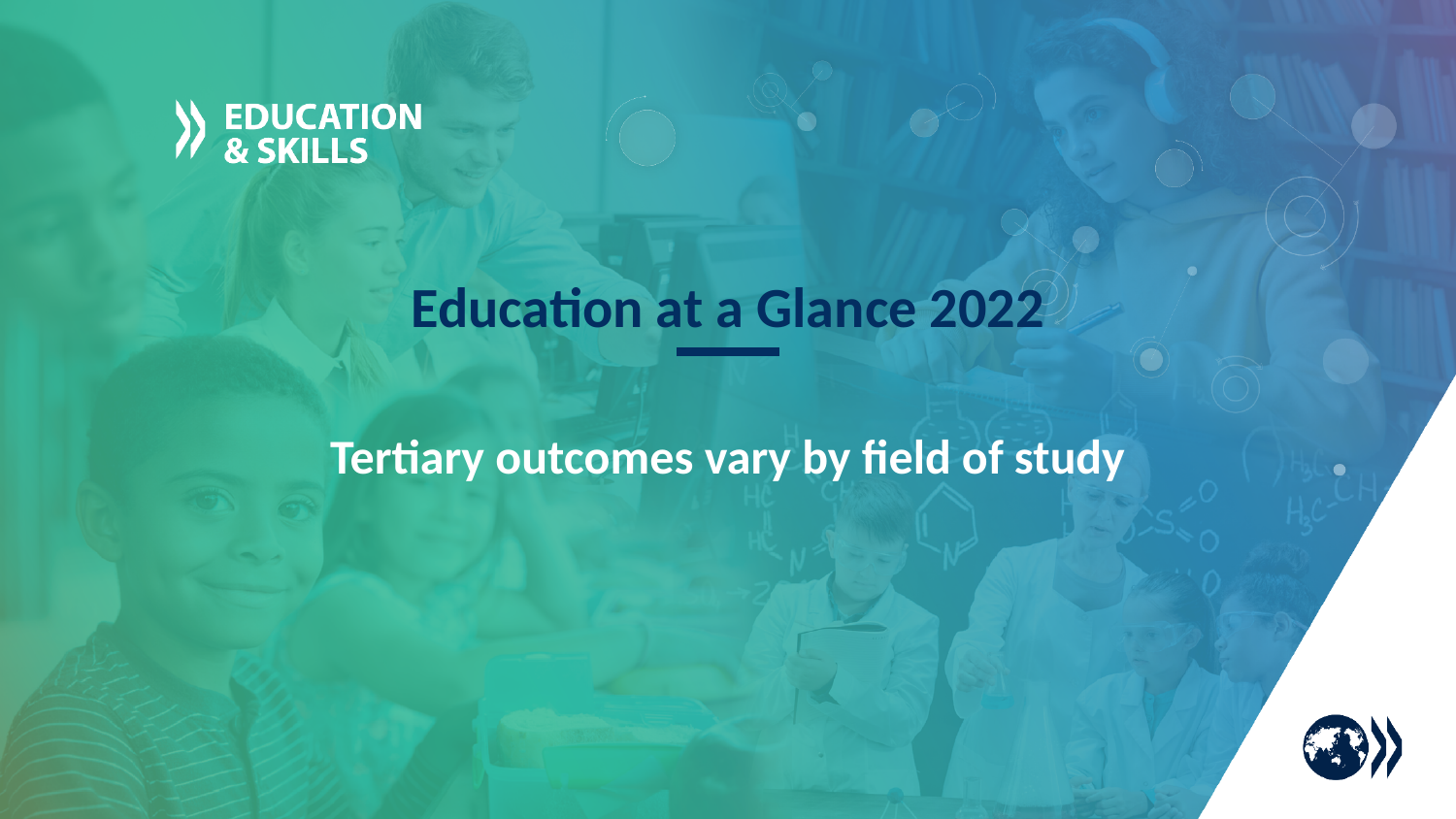

Education at a Glance 2022
Tertiary outcomes vary by field of study